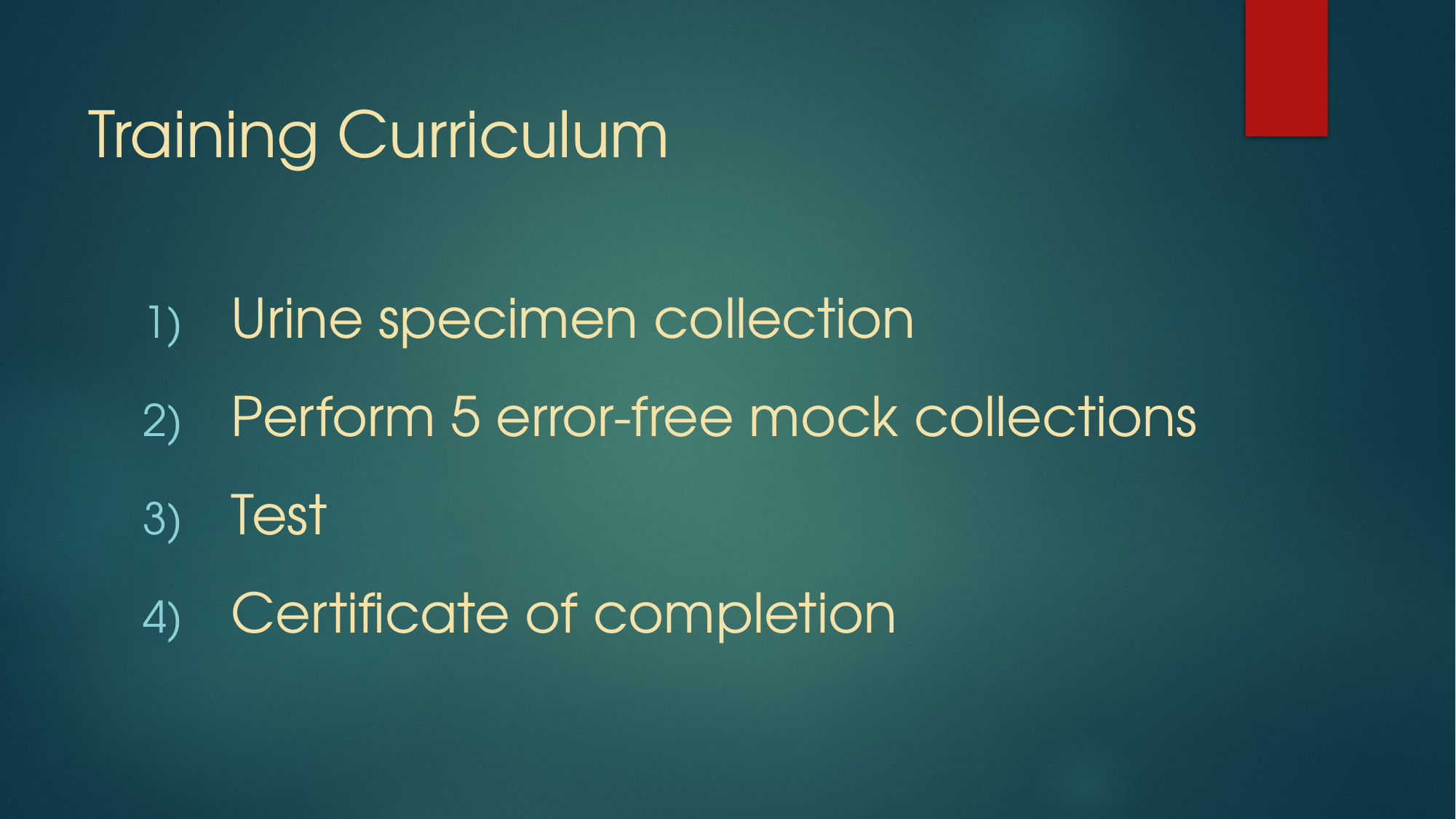

# Training Curriculum
Urine specimen collection
Perform 5 error-free mock collections
Test
Certificate of completion